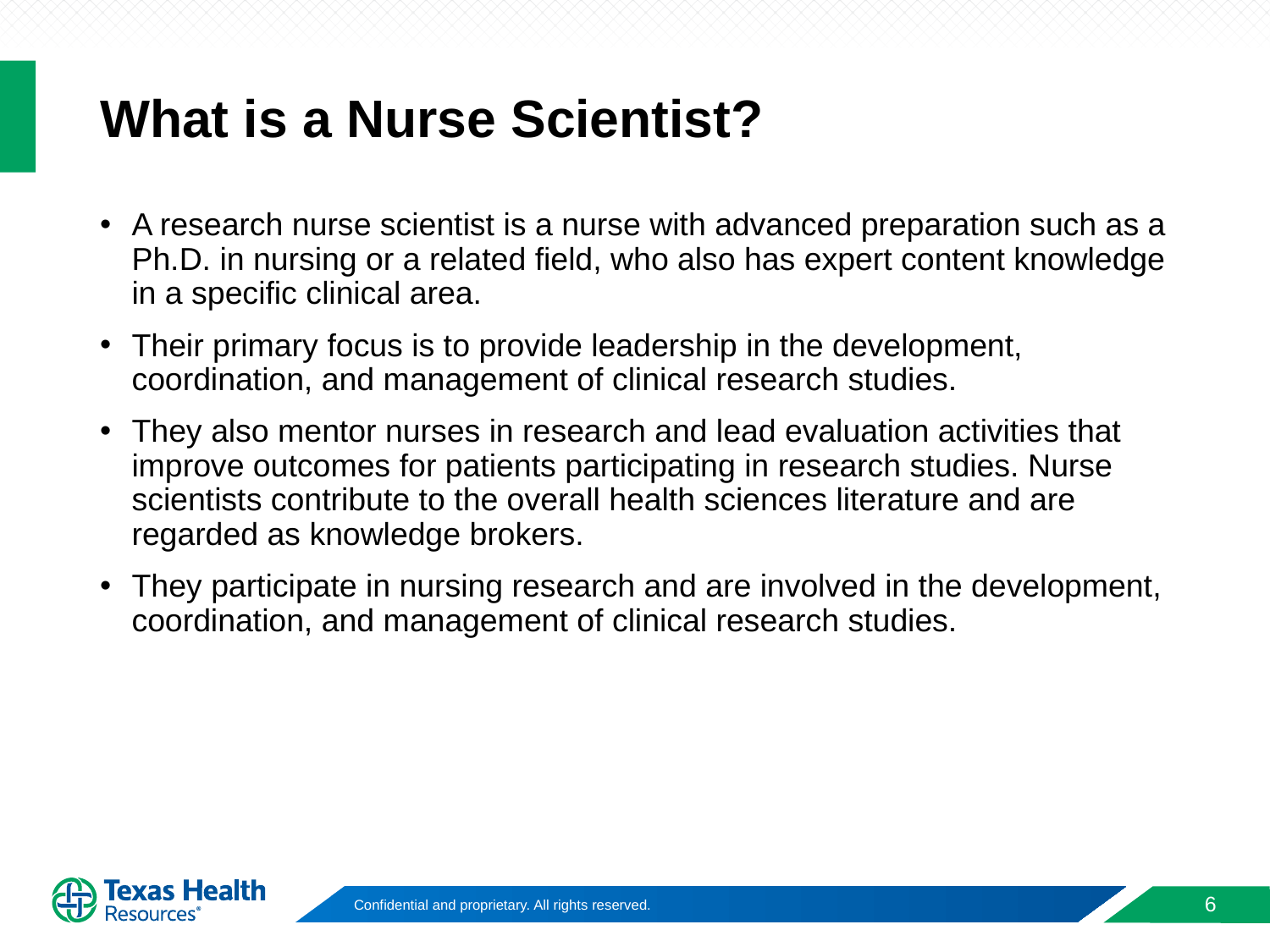

# What is a Nurse Scientist?
A research nurse scientist is a nurse with advanced preparation such as a Ph.D. in nursing or a related field, who also has expert content knowledge in a specific clinical area.
Their primary focus is to provide leadership in the development, coordination, and management of clinical research studies.
They also mentor nurses in research and lead evaluation activities that improve outcomes for patients participating in research studies. Nurse scientists contribute to the overall health sciences literature and are regarded as knowledge brokers.
They participate in nursing research and are involved in the development, coordination, and management of clinical research studies.
6